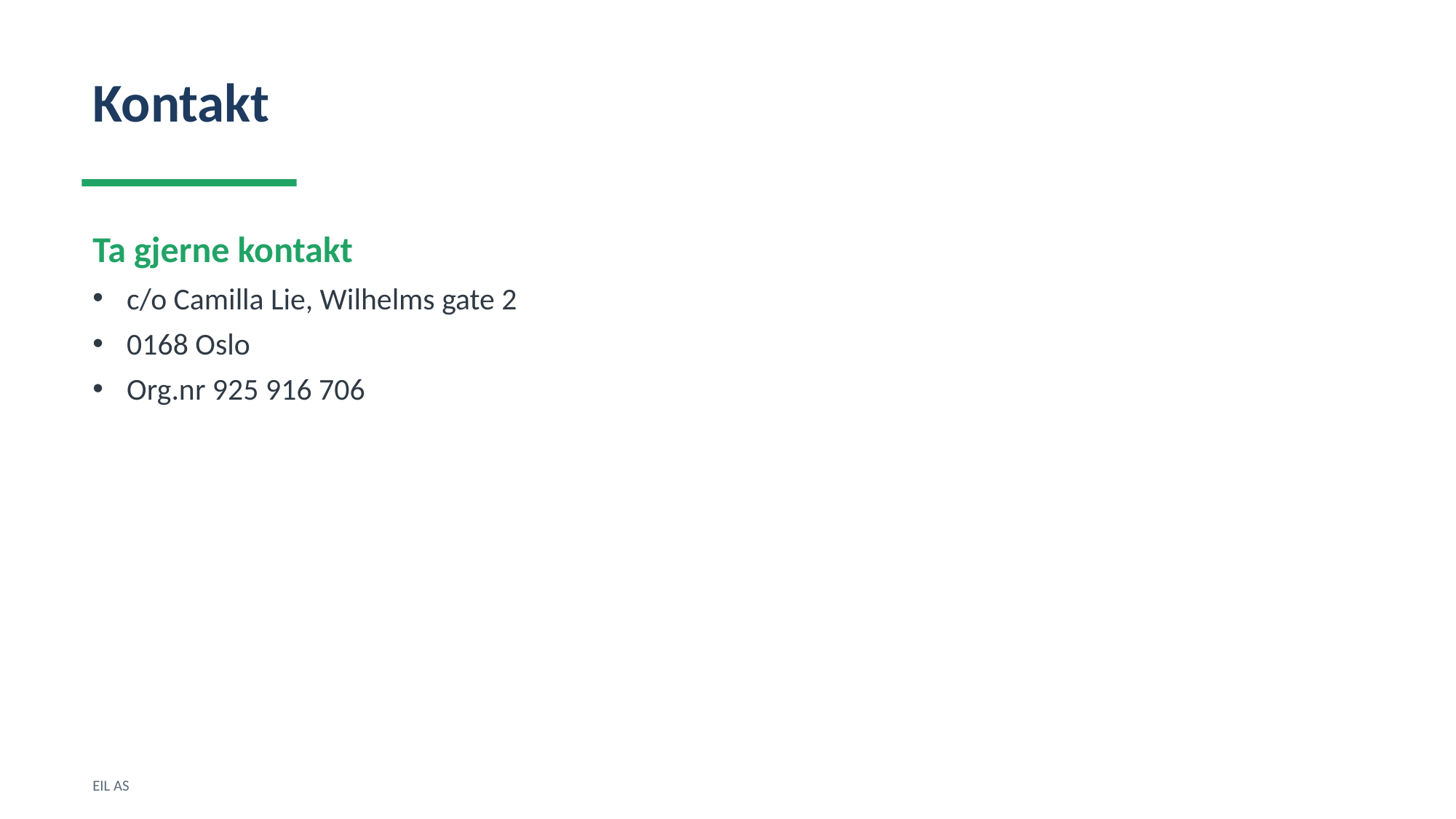

Kontakt

Ta gjerne kontakt
c/o Camilla Lie, Wilhelms gate 2
0168 Oslo
Org.nr 925 916 706
EIL AS